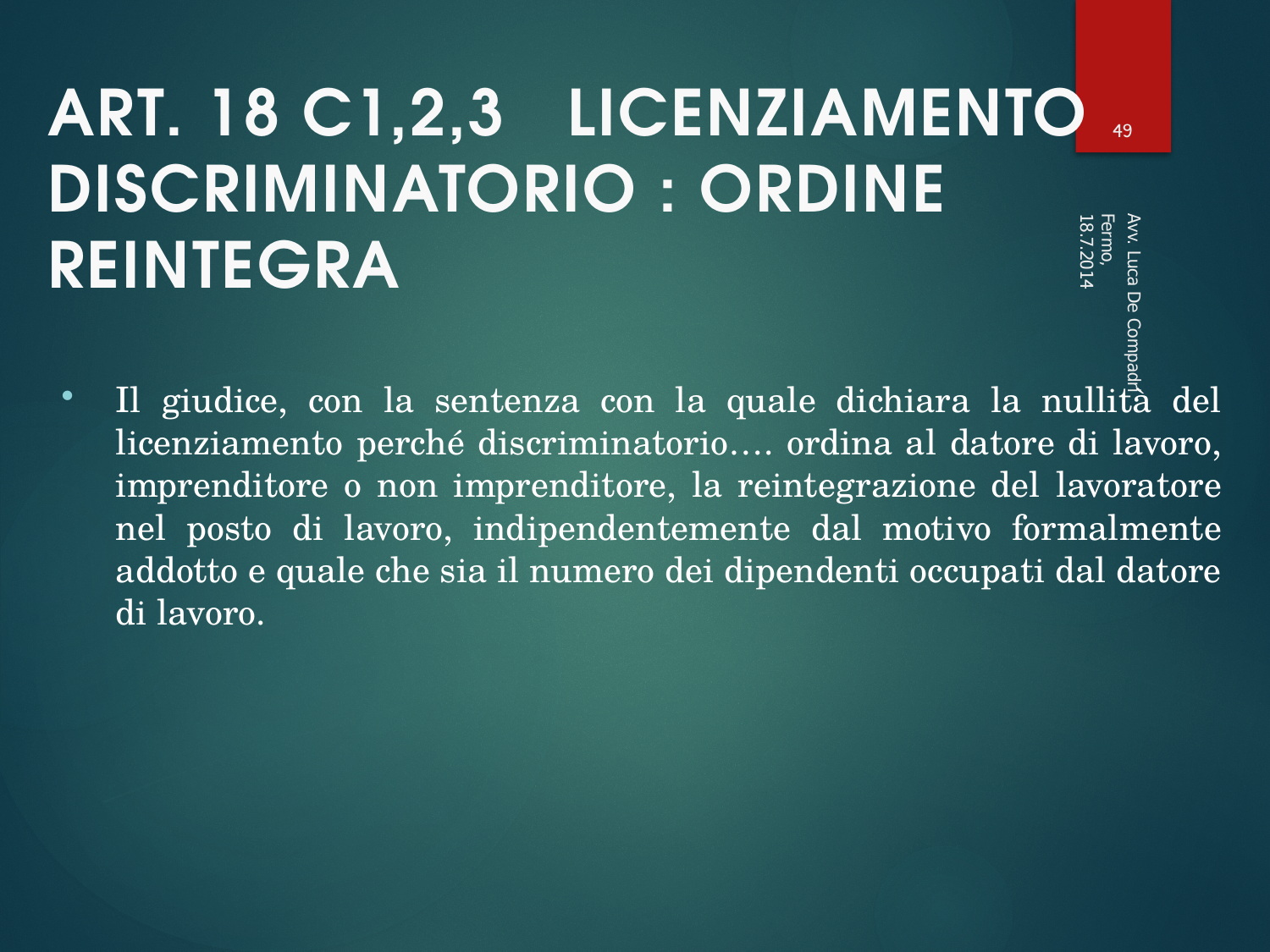

49
# ART. 18 C1,2,3   LICENZIAMENTO DISCRIMINATORIO : ORDINE REINTEGRA
Fermo, 18.7.2014
Il giudice, con la sentenza con la quale dichiara la nullità del licenziamento perché discriminatorio…. ordina al datore di lavoro, imprenditore o non imprenditore, la reintegrazione del lavoratore nel posto di lavoro, indipendentemente dal motivo formalmente addotto e quale che sia il numero dei dipendenti occupati dal datore di lavoro.
Avv. Luca De Compadri